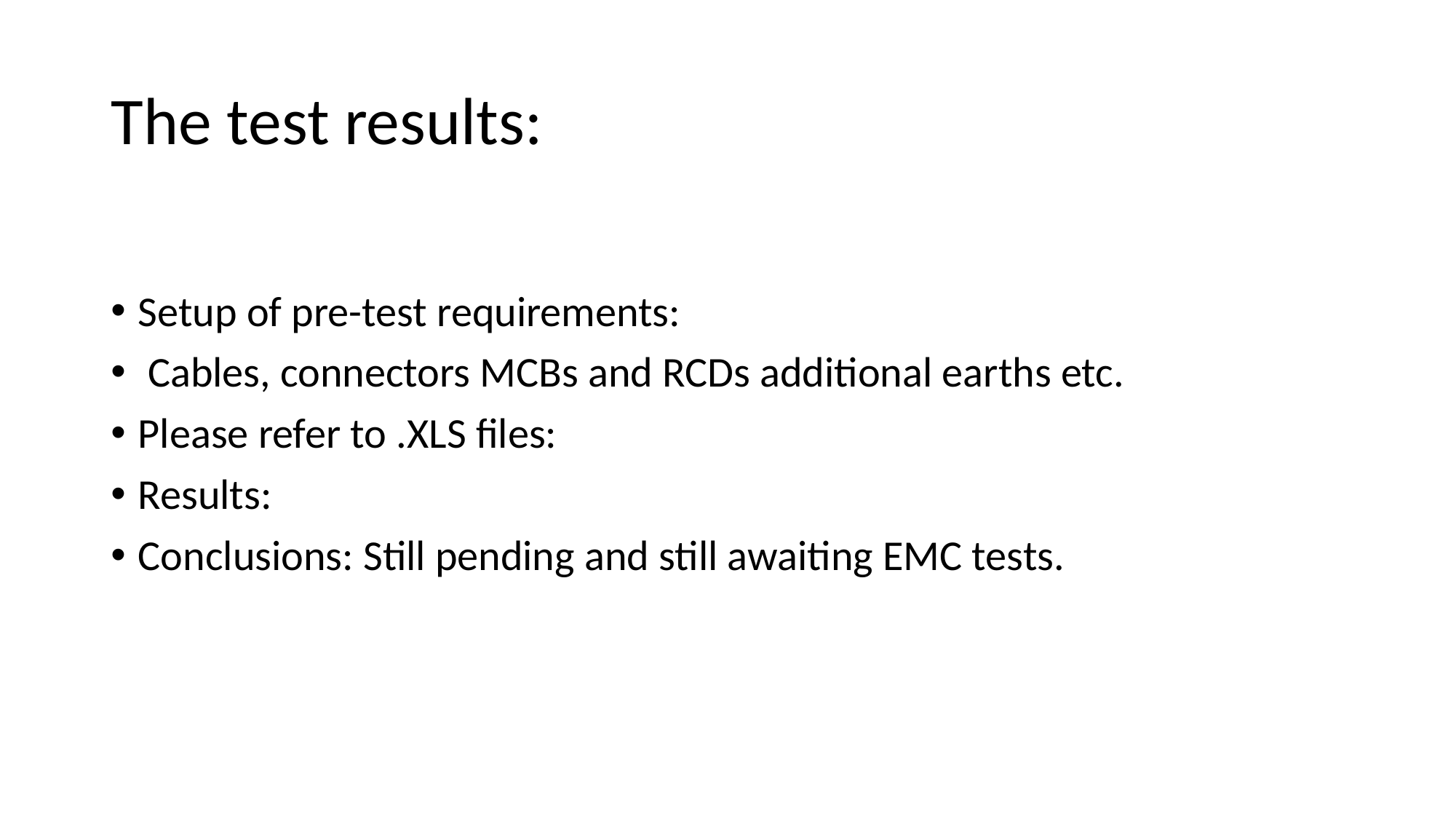

# The test results:

Setup of pre-test requirements:
 Cables, connectors MCBs and RCDs additional earths etc.
Please refer to .XLS files:
Results:
Conclusions: Still pending and still awaiting EMC tests.